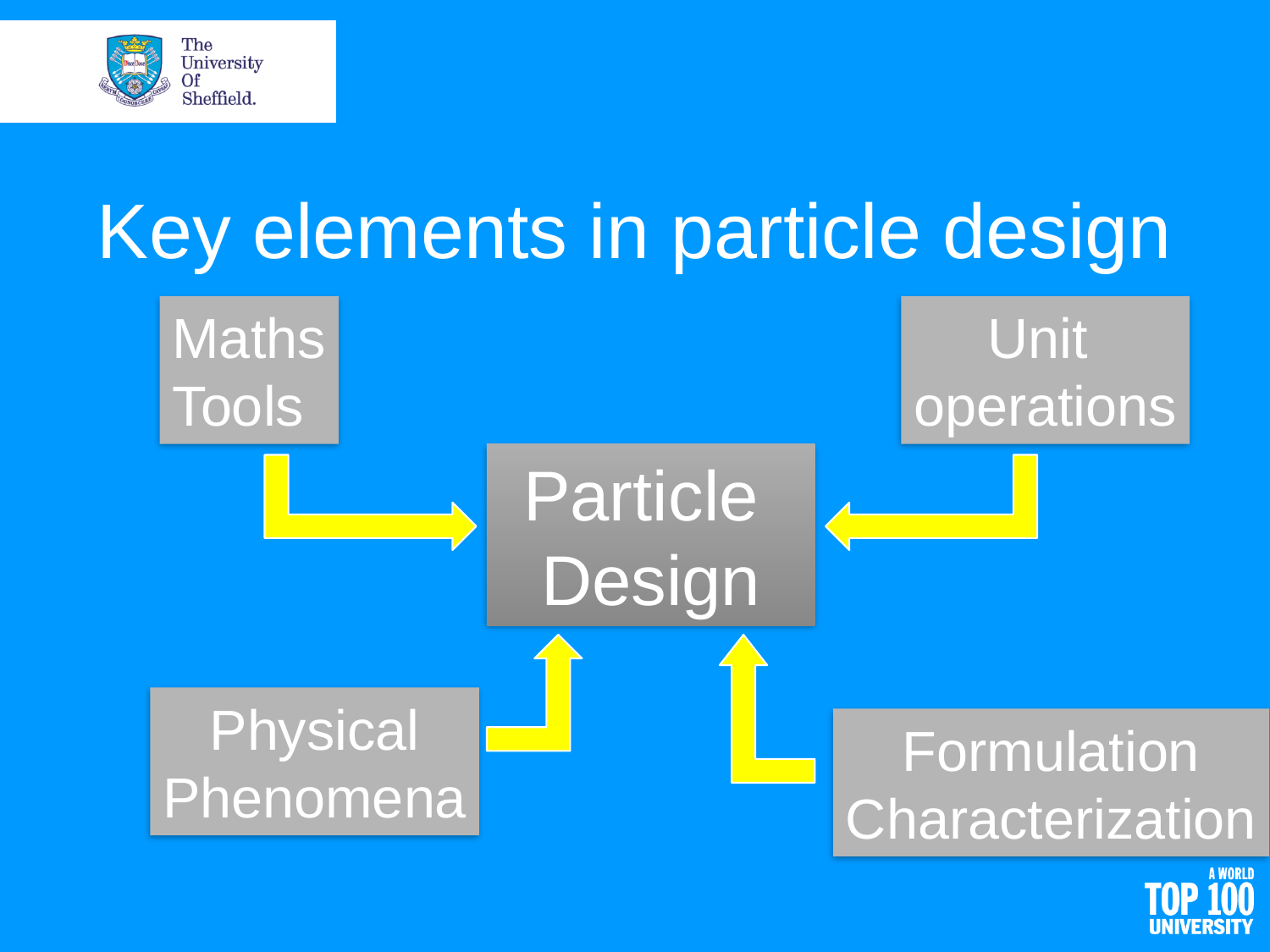

# Key elements in particle design
Maths
Tools
Unit
operations

Particle
Design

Physical
Phenomena
Formulation
Characterization